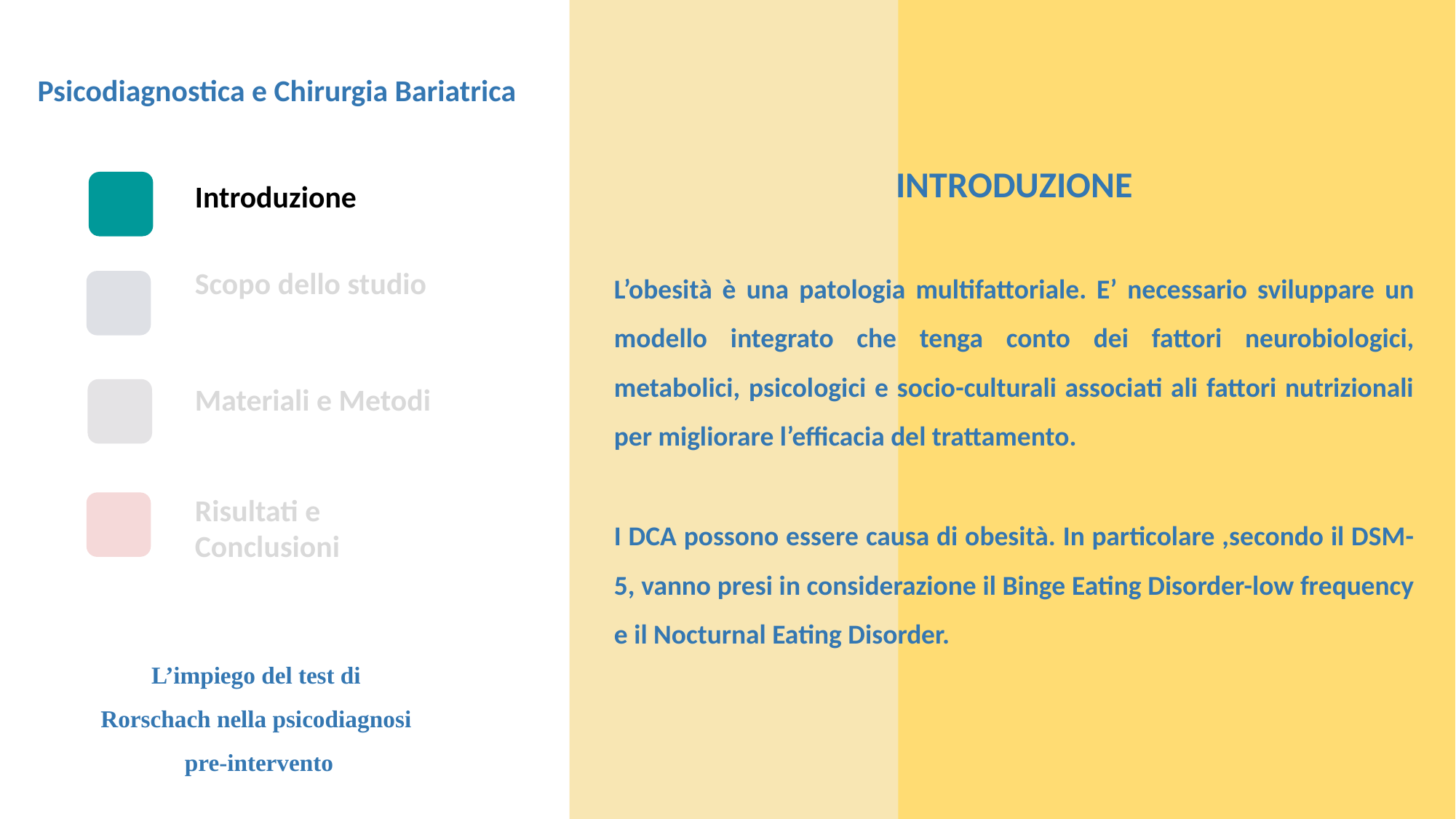

Psicodiagnostica e Chirurgia Bariatrica
Psicodiagnostica e Chirurgia Bariatrica
INTRODUZIONE

L’obesità è una patologia multifattoriale. E’ necessario sviluppare un modello integrato che tenga conto dei fattori neurobiologici, metabolici, psicologici e socio-culturali associati ali fattori nutrizionali per migliorare l’efficacia del trattamento.

I DCA possono essere causa di obesità. In particolare ,secondo il DSM-5, vanno presi in considerazione il Binge Eating Disorder-low frequency e il Nocturnal Eating Disorder.
|  | Introduzione |
| --- | --- |
|  | Scopo dello studio |
|  | Materiali e Metodi Risultati e Conclusioni |

L’impiego del test di
Rorschach nella psicodiagnosi
pre-intervento